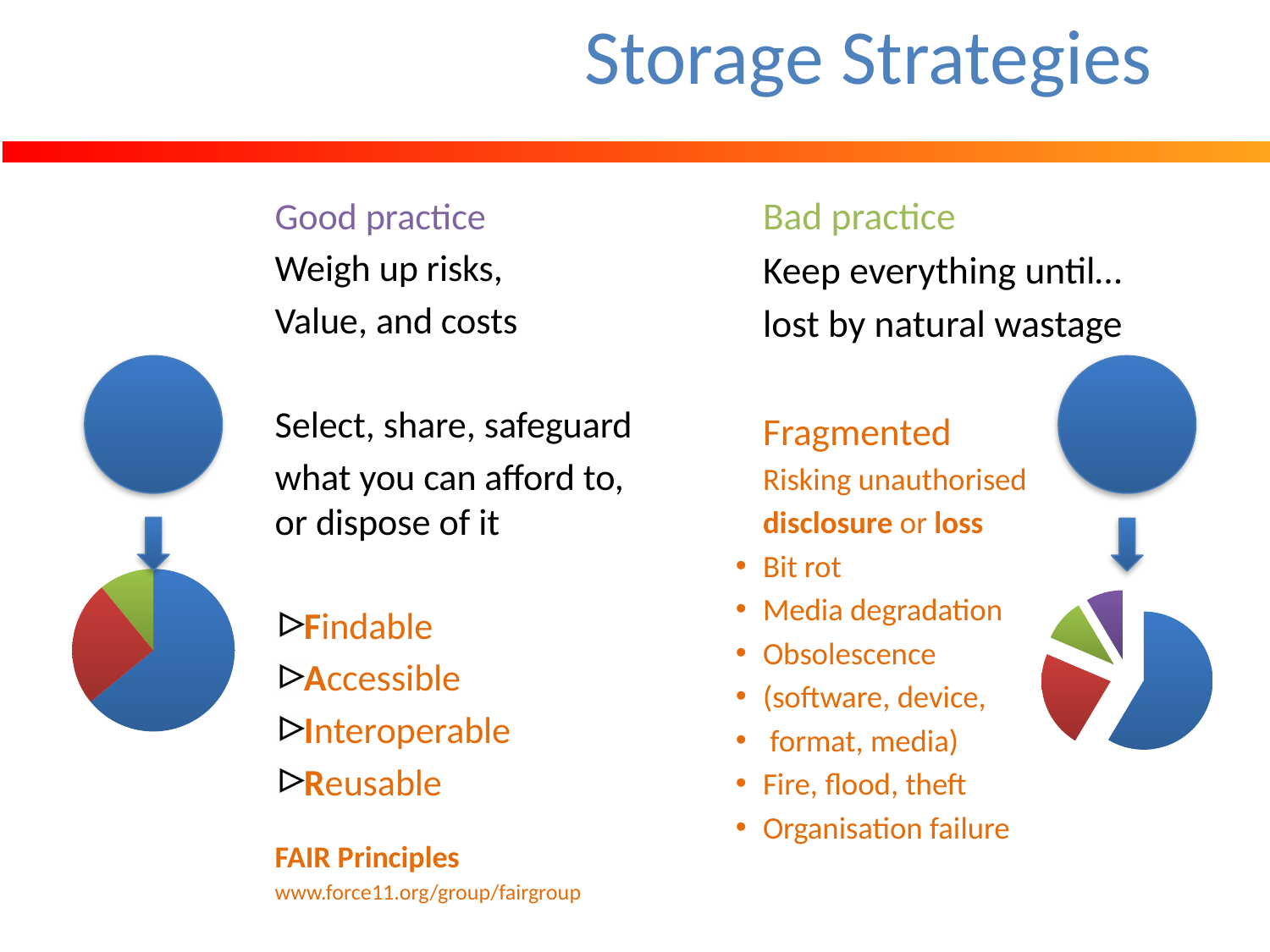

# Storage Strategies
Bad practice
Keep everything until…
lost by natural wastage

Fragmented
Risking unauthorised
disclosure or loss
Bit rot
Media degradation
Obsolescence
(software, device,
 format, media)
Fire, flood, theft
Organisation failure

Good practice
Weigh up risks,
Value, and costs

Select, share, safeguard
what you can afford to, or dispose of it

Findable
Accessible
Interoperable
Reusable

FAIR Principles
www.force11.org/group/fairgroup

### Chart

| Category | Sales |
|---|---|
| 1st Qtr | 8.200000000000001 |
| 2nd Qtr | 3.2 |
| 3rd Qtr | 1.4 |

### Chart

| Category | Sales |
|---|---|
| 1st Qtr | 8.200000000000001 |
| 2nd Qtr | 3.2 |
| 3rd Qtr | 1.4 |
| 4th Qtr | 1.2 |